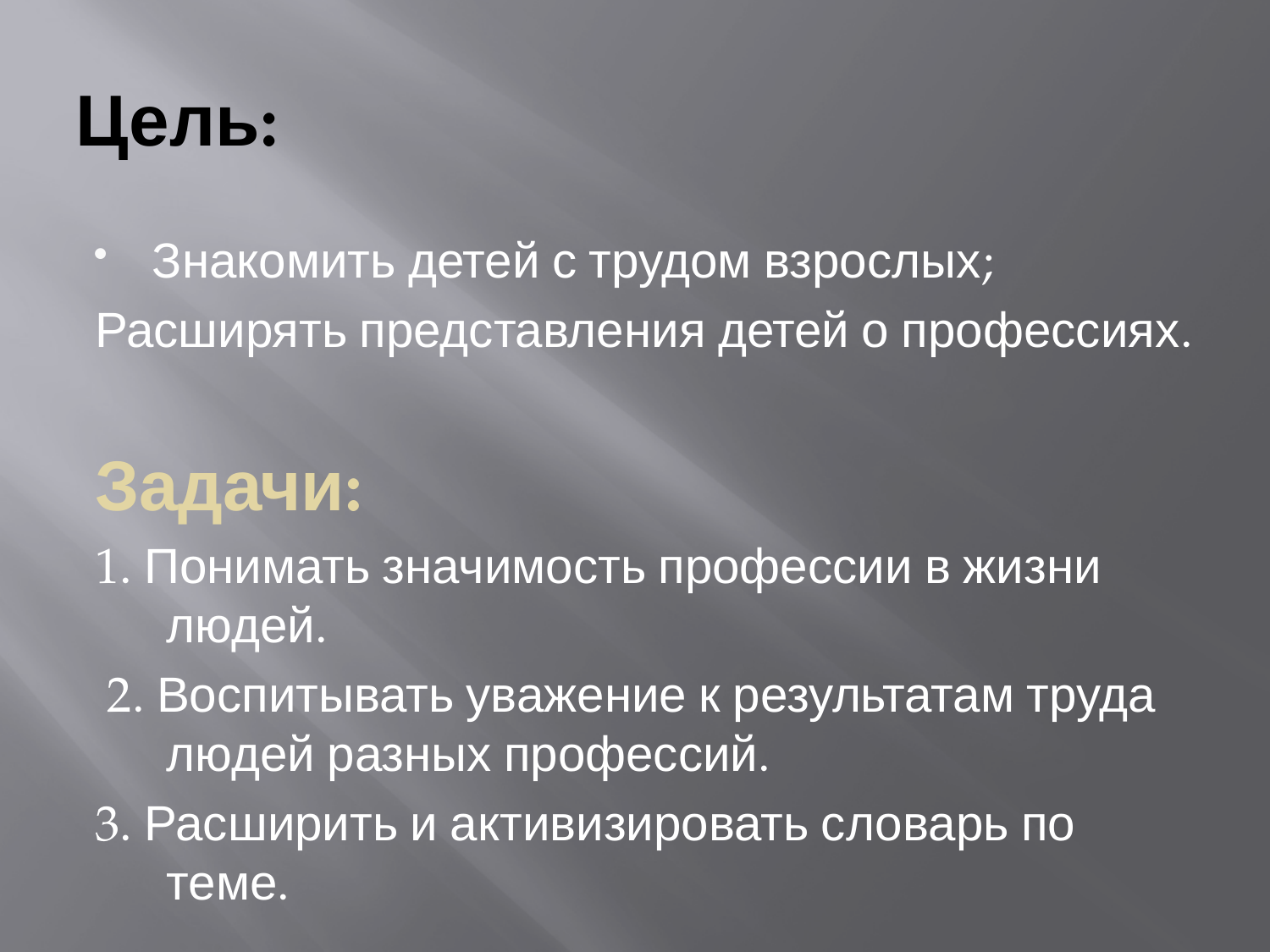

# Цель:
Знакомить детей с трудом взрослых;
Расширять представления детей о профессиях.

Задачи:
1. Понимать значимость профессии в жизни людей.
 2. Воспитывать уважение к результатам труда людей разных профессий.
3. Расширить и активизировать словарь по теме.